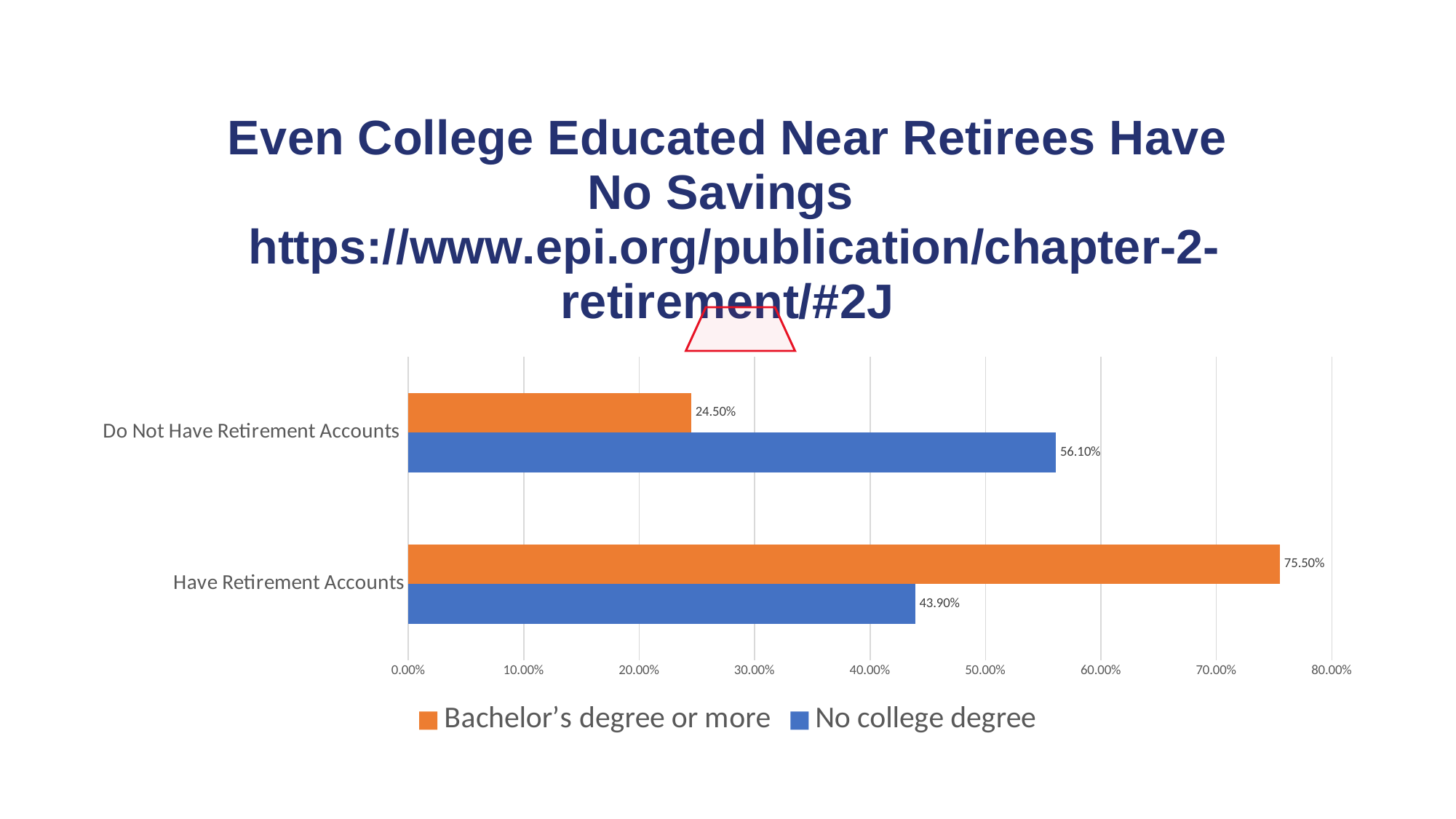

### Chart: Even College Educated Near Retirees Have No Savings
 https://www.epi.org/publication/chapter-2-retirement/#2J

| Category | No college degree | Bachelor’s degree or more |
|---|---|---|
| Have Retirement Accounts | 0.439 | 0.755 |
| Do Not Have Retirement Accounts  | 0.561 | 0.245 |